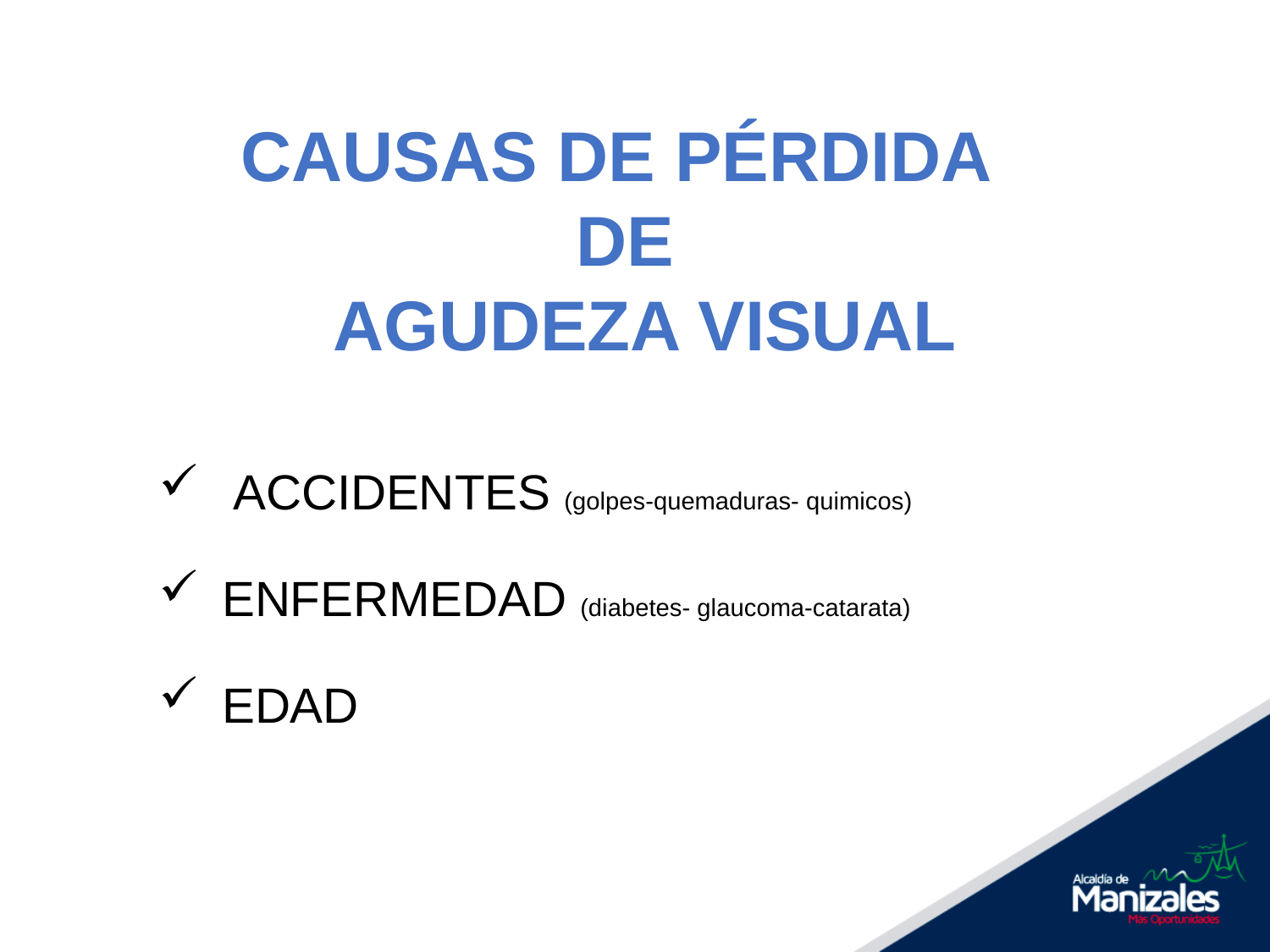

# CAUSAS DE PÉRDIDA
DE
 AGUDEZA VISUAL
 ACCIDENTES (golpes-quemaduras- quimicos)
ENFERMEDAD (diabetes- glaucoma-catarata)
EDAD